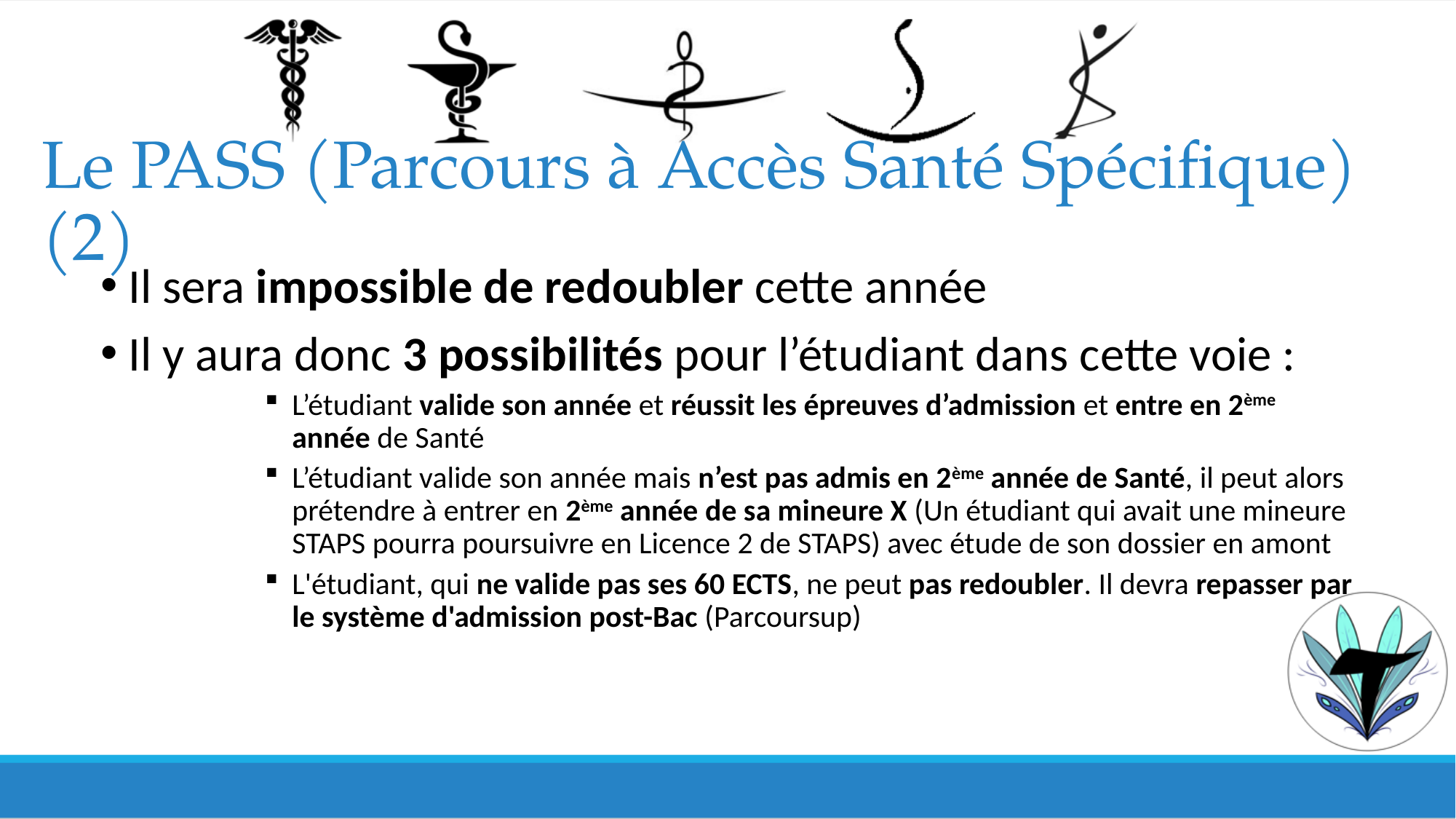

# Le PASS (Parcours à Accès Santé Spécifique) (2)
Il sera impossible de redoubler cette année
Il y aura donc 3 possibilités pour l’étudiant dans cette voie :
L’étudiant valide son année et réussit les épreuves d’admission et entre en 2ème année de Santé
L’étudiant valide son année mais n’est pas admis en 2ème année de Santé, il peut alors prétendre à entrer en 2ème année de sa mineure X (Un étudiant qui avait une mineure STAPS pourra poursuivre en Licence 2 de STAPS) avec étude de son dossier en amont
L'étudiant, qui ne valide pas ses 60 ECTS, ne peut pas redoubler. Il devra repasser par le système d'admission post-Bac (Parcoursup)